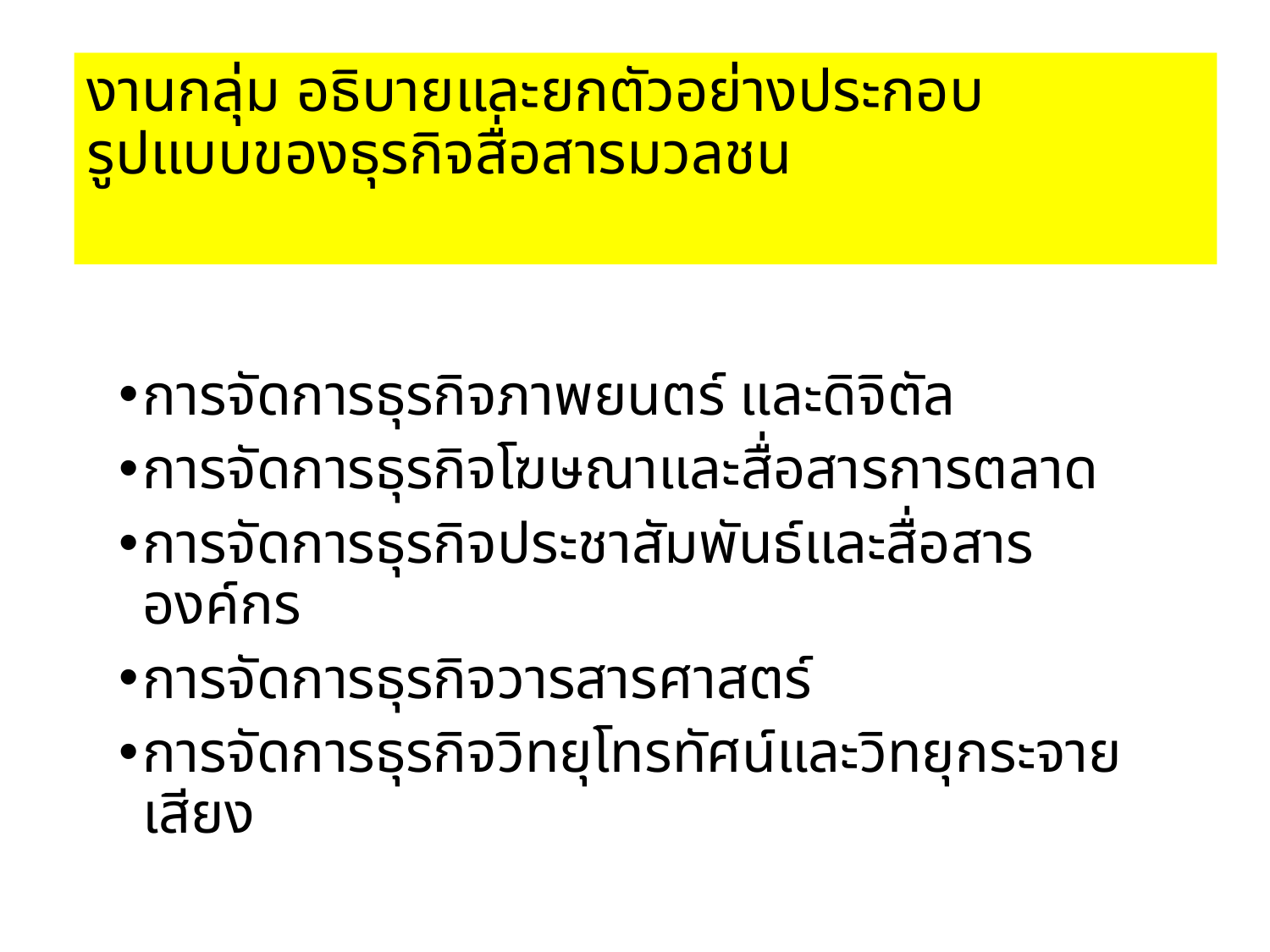

# งานกลุ่ม อธิบายและยกตัวอย่างประกอบ รูปแบบของธุรกิจสื่อสารมวลชน
การจัดการธุรกิจภาพยนตร์ และดิจิตัล
การจัดการธุรกิจโฆษณาและสื่อสารการตลาด
การจัดการธุรกิจประชาสัมพันธ์และสื่อสารองค์กร
การจัดการธุรกิจวารสารศาสตร์
การจัดการธุรกิจวิทยุโทรทัศน์และวิทยุกระจายเสียง